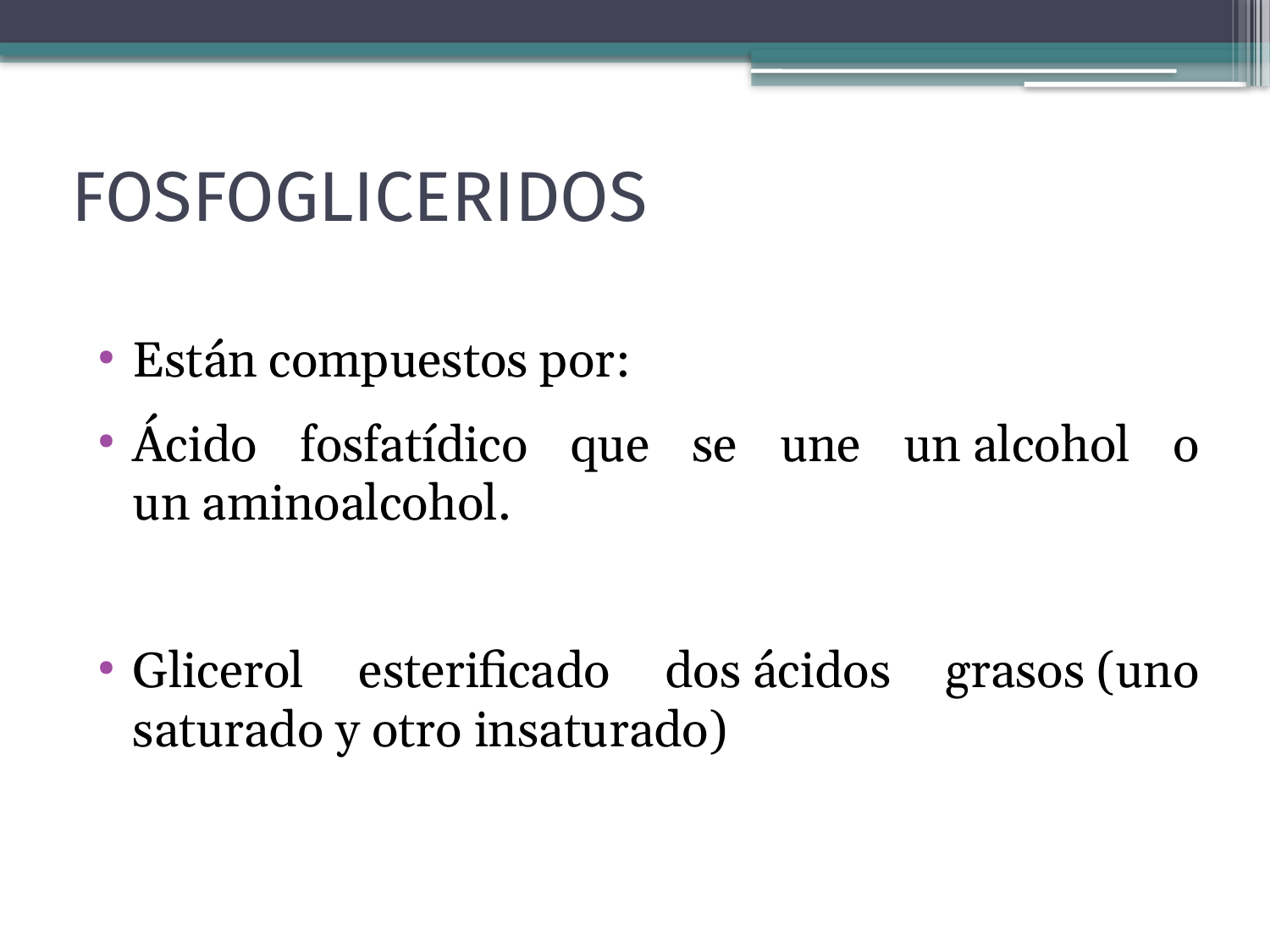

# FOSFOGLICERIDOS

Están compuestos por:
Ácido fosfatídico que se une un alcohol o un aminoalcohol.

Glicerol esterificado dos ácidos grasos (uno saturado y otro insaturado)